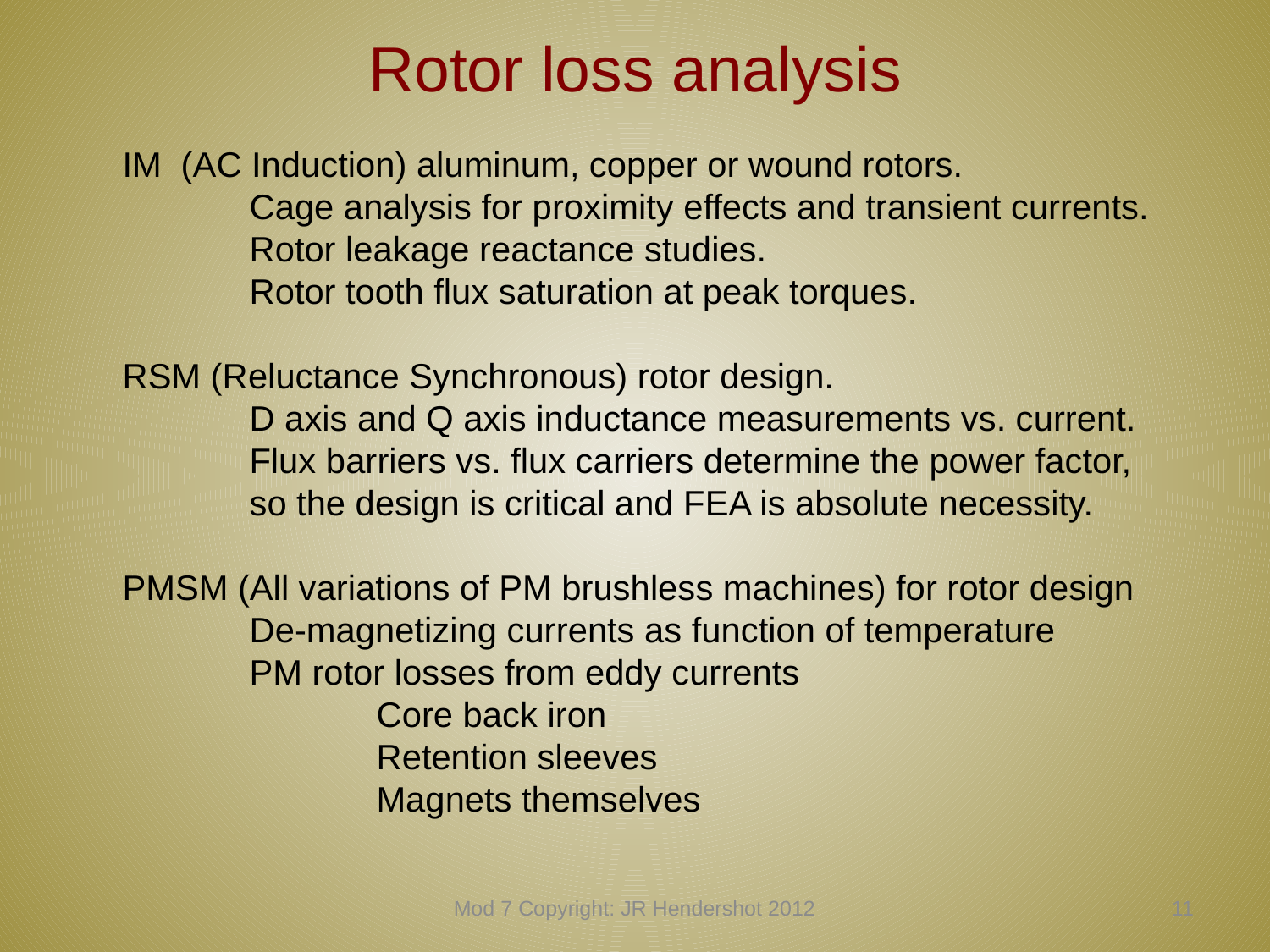

# Rotor loss analysis
IM  (AC Induction) aluminum, copper or wound rotors.
	Cage analysis for proximity effects and transient currents.
	Rotor leakage reactance studies.
	Rotor tooth flux saturation at peak torques.

RSM (Reluctance Synchronous) rotor design.
	D axis and Q axis inductance measurements vs. current.
	Flux barriers vs. flux carriers determine the power factor,
	so the design is critical and FEA is absolute necessity.

PMSM (All variations of PM brushless machines) for rotor design
	De-magnetizing currents as function of temperature
	PM rotor losses from eddy currents
		Core back iron
		Retention sleeves
		Magnets themselves
Mod 7 Copyright: JR Hendershot 2012
11